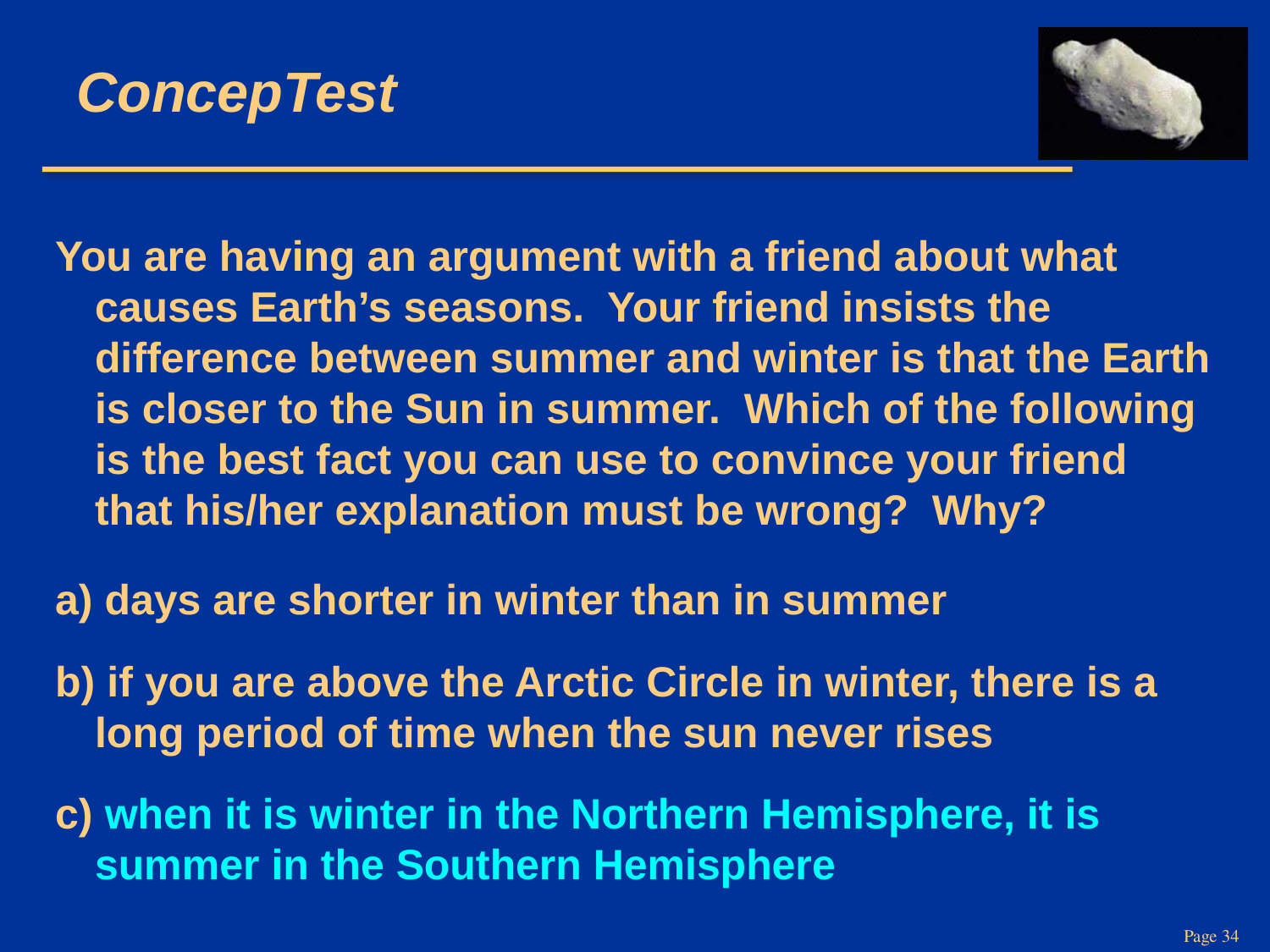

# ConcepTest
You are having an argument with a friend about what causes Earth’s seasons.  Your friend insists the difference between summer and winter is that the Earth is closer to the Sun in summer.  Which of the following is the best fact you can use to convince your friend that his/her explanation must be wrong?  Why?
a) days are shorter in winter than in summer
b) if you are above the Arctic Circle in winter, there is a long period of time when the sun never rises
c) when it is winter in the Northern Hemisphere, it is summer in the Southern Hemisphere